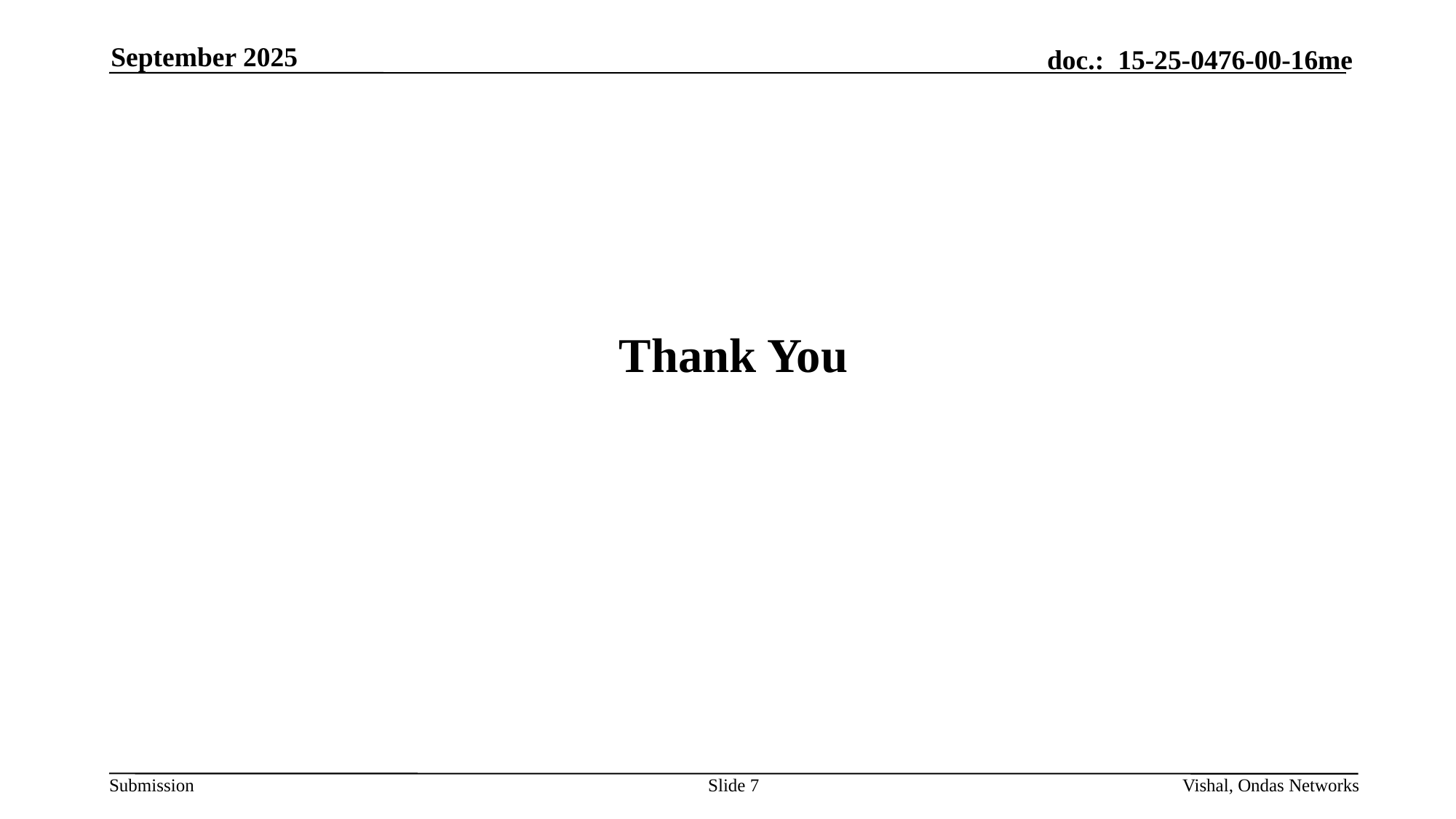

September 2025
# Thank You
Slide 7
Vishal, Ondas Networks